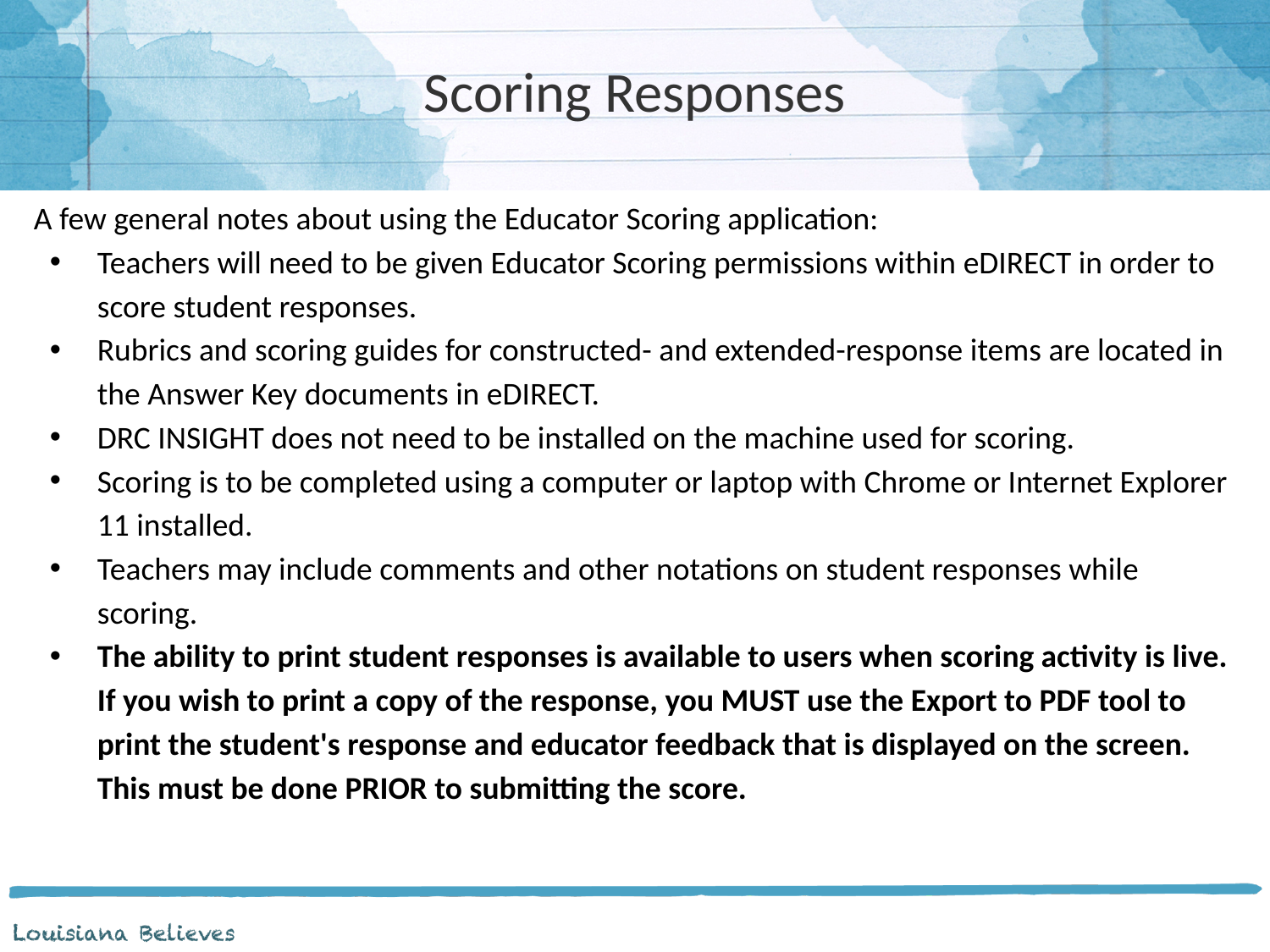

# Scoring Responses
A few general notes about using the Educator Scoring application:
Teachers will need to be given Educator Scoring permissions within eDIRECT in order to score student responses.
Rubrics and scoring guides for constructed- and extended-response items are located in the Answer Key documents in eDIRECT.
DRC INSIGHT does not need to be installed on the machine used for scoring.
Scoring is to be completed using a computer or laptop with Chrome or Internet Explorer 11 installed.
Teachers may include comments and other notations on student responses while scoring.
The ability to print student responses is available to users when scoring activity is live. If you wish to print a copy of the response, you MUST use the Export to PDF tool to print the student's response and educator feedback that is displayed on the screen. This must be done PRIOR to submitting the score.